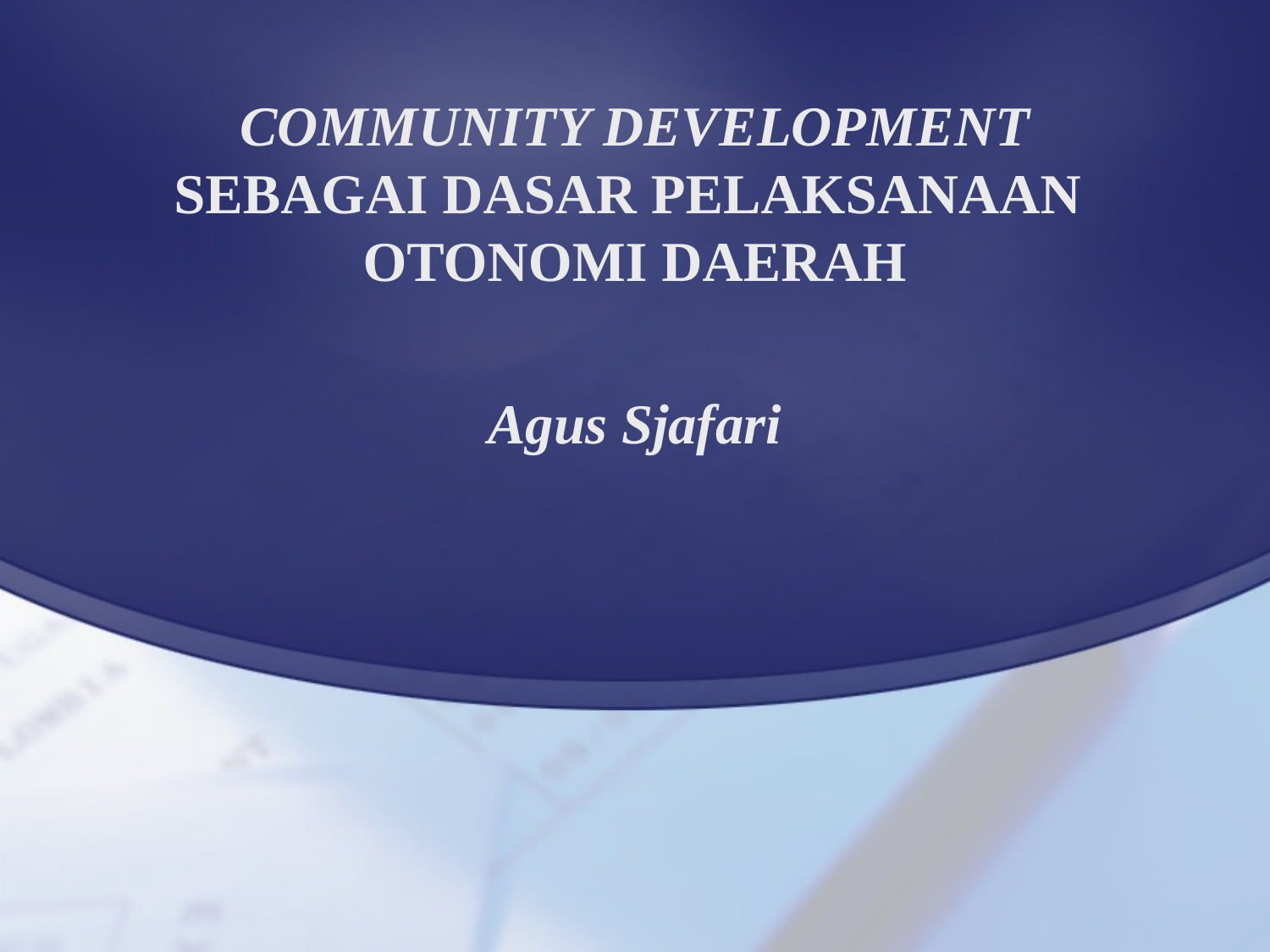

# COMMUNITY DEVELOPMENT SEBAGAI DASAR PELAKSANAAN  OTONOMI DAERAH
Agus Sjafari